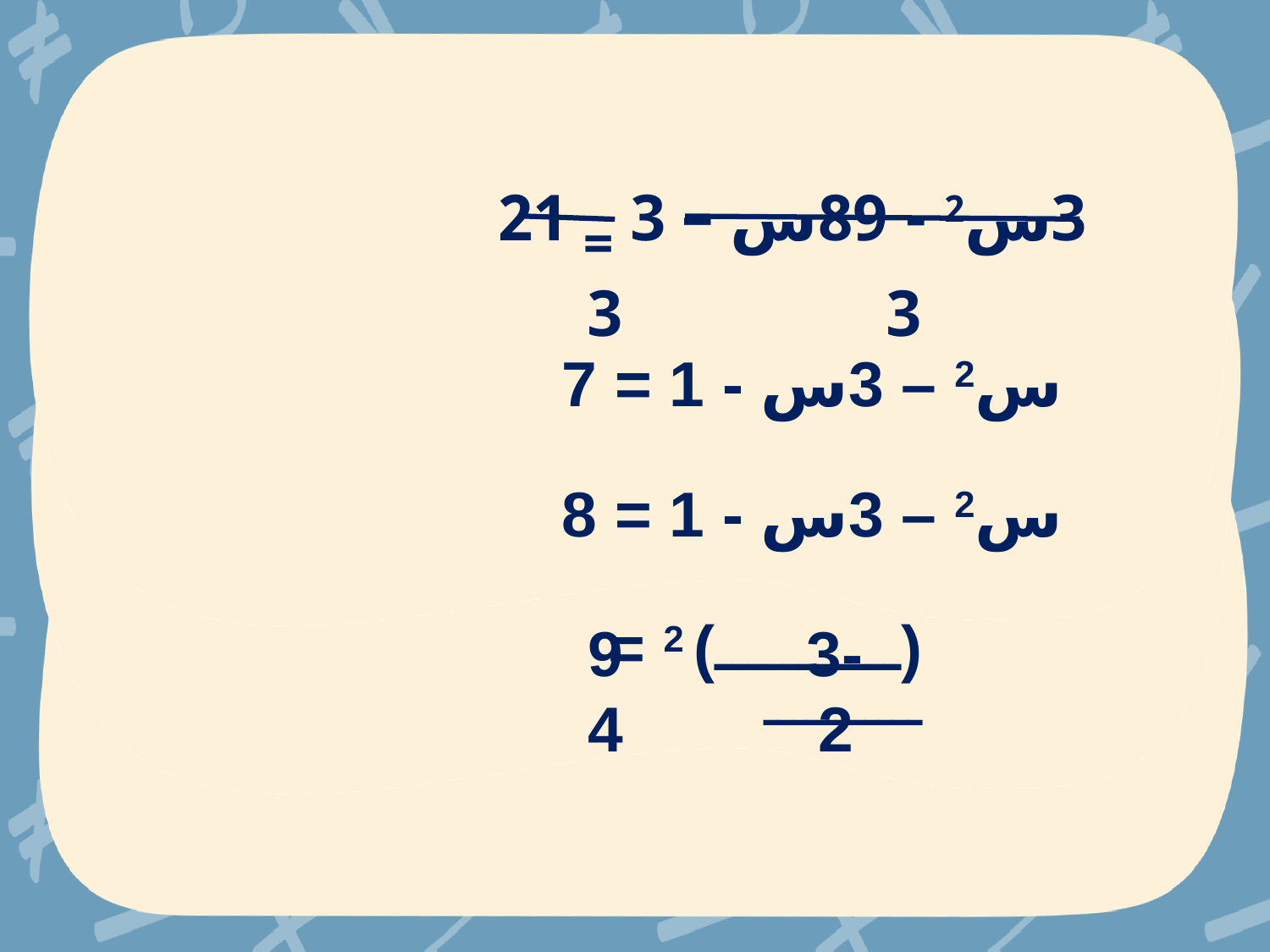

3س2 - 89س – 3 = 21
          3                3
س2 – 3س - 1 = 7
س2 – 3س - 1 = 8
9
-3
(ـــــــــــ) 2 = ـــــــــــ
4
2